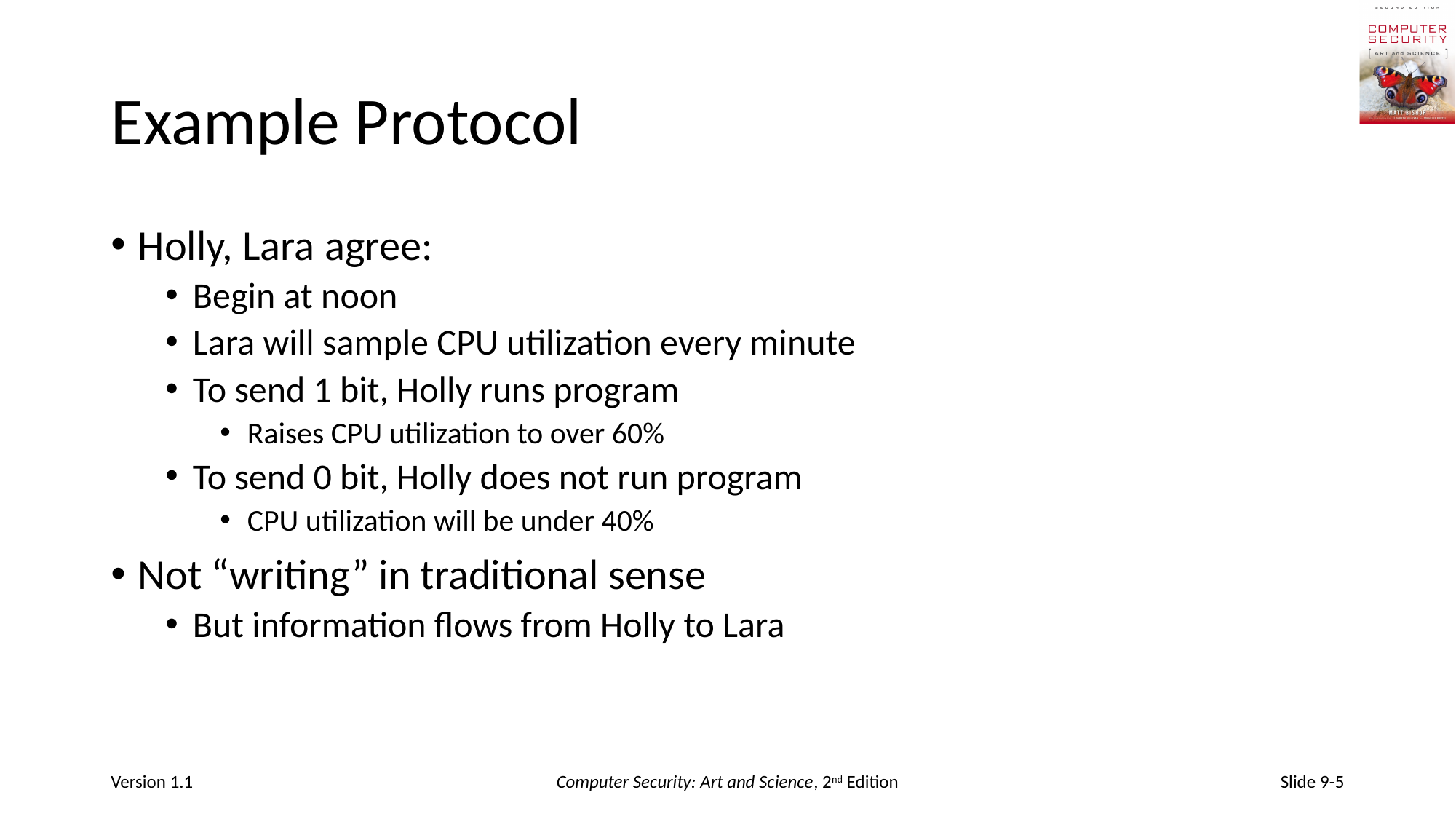

# Example Protocol
Holly, Lara agree:
Begin at noon
Lara will sample CPU utilization every minute
To send 1 bit, Holly runs program
Raises CPU utilization to over 60%
To send 0 bit, Holly does not run program
CPU utilization will be under 40%
Not “writing” in traditional sense
But information flows from Holly to Lara
Version 1.1
Computer Security: Art and Science, 2nd Edition
Slide 9-5